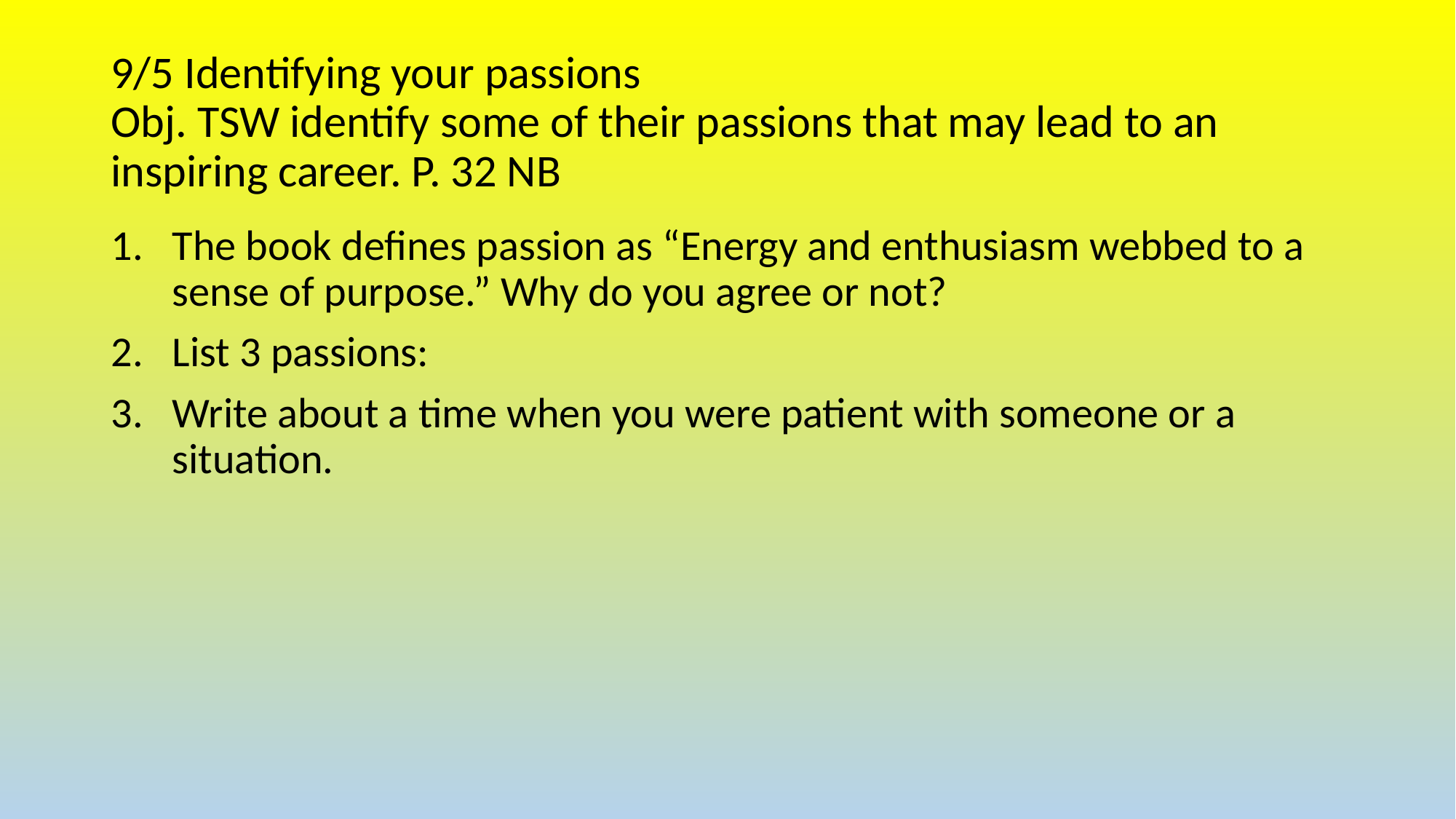

# 9/5 Identifying your passions Obj. TSW identify some of their passions that may lead to an inspiring career. P. 32 NB
The book defines passion as “Energy and enthusiasm webbed to a sense of purpose.” Why do you agree or not?
List 3 passions:
Write about a time when you were patient with someone or a situation.